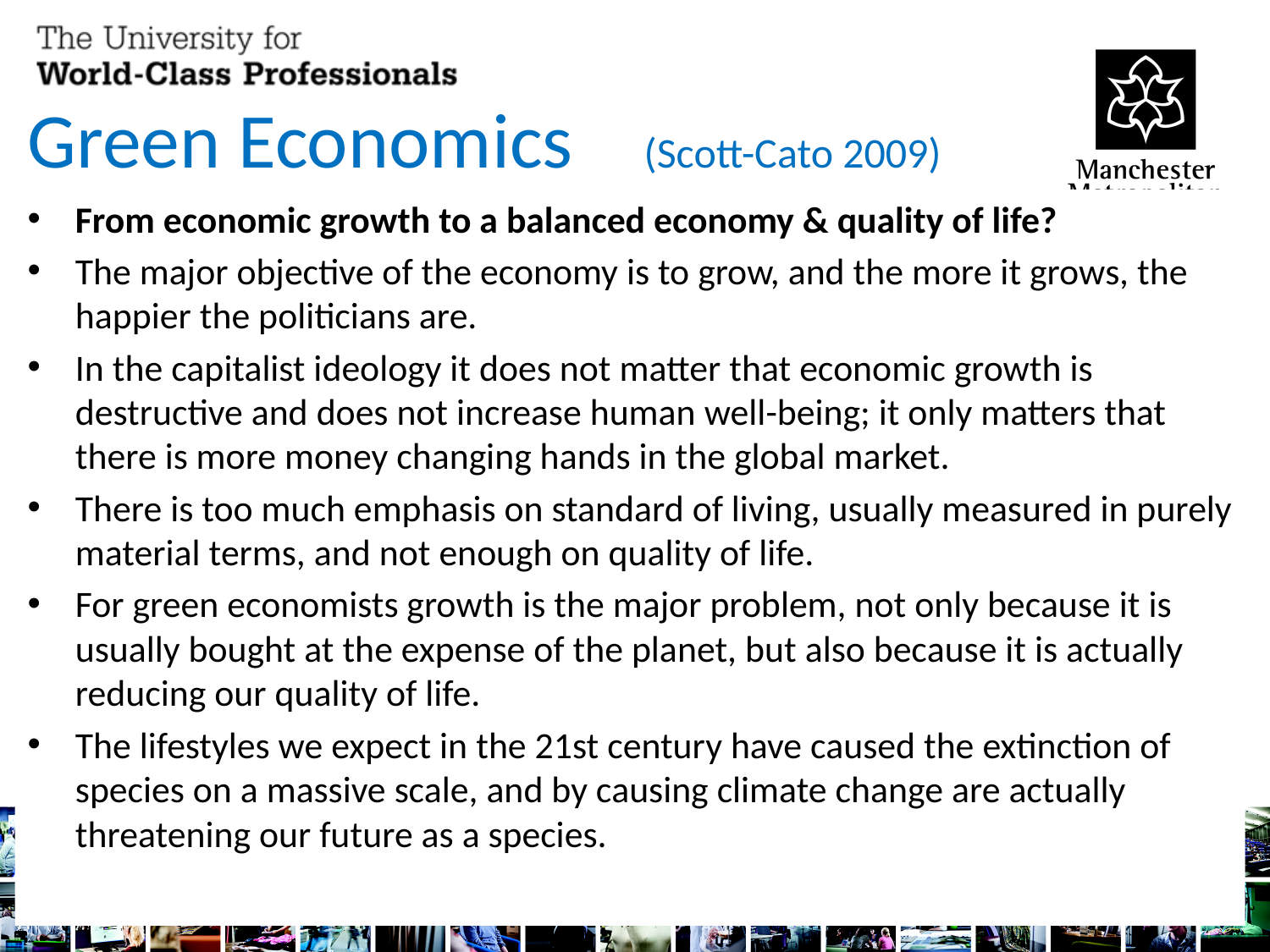

# Green Economics    (Scott-Cato 2009)
From economic growth to a balanced economy & quality of life?
The major objective of the economy is to grow, and the more it grows, the happier the politicians are.
In the capitalist ideology it does not matter that economic growth is destructive and does not increase human well-being; it only matters that there is more money changing hands in the global market.
There is too much emphasis on standard of living, usually measured in purely material terms, and not enough on quality of life.
For green economists growth is the major problem, not only because it is usually bought at the expense of the planet, but also because it is actually reducing our quality of life.
The lifestyles we expect in the 21st century have caused the extinction of species on a massive scale, and by causing climate change are actually threatening our future as a species.